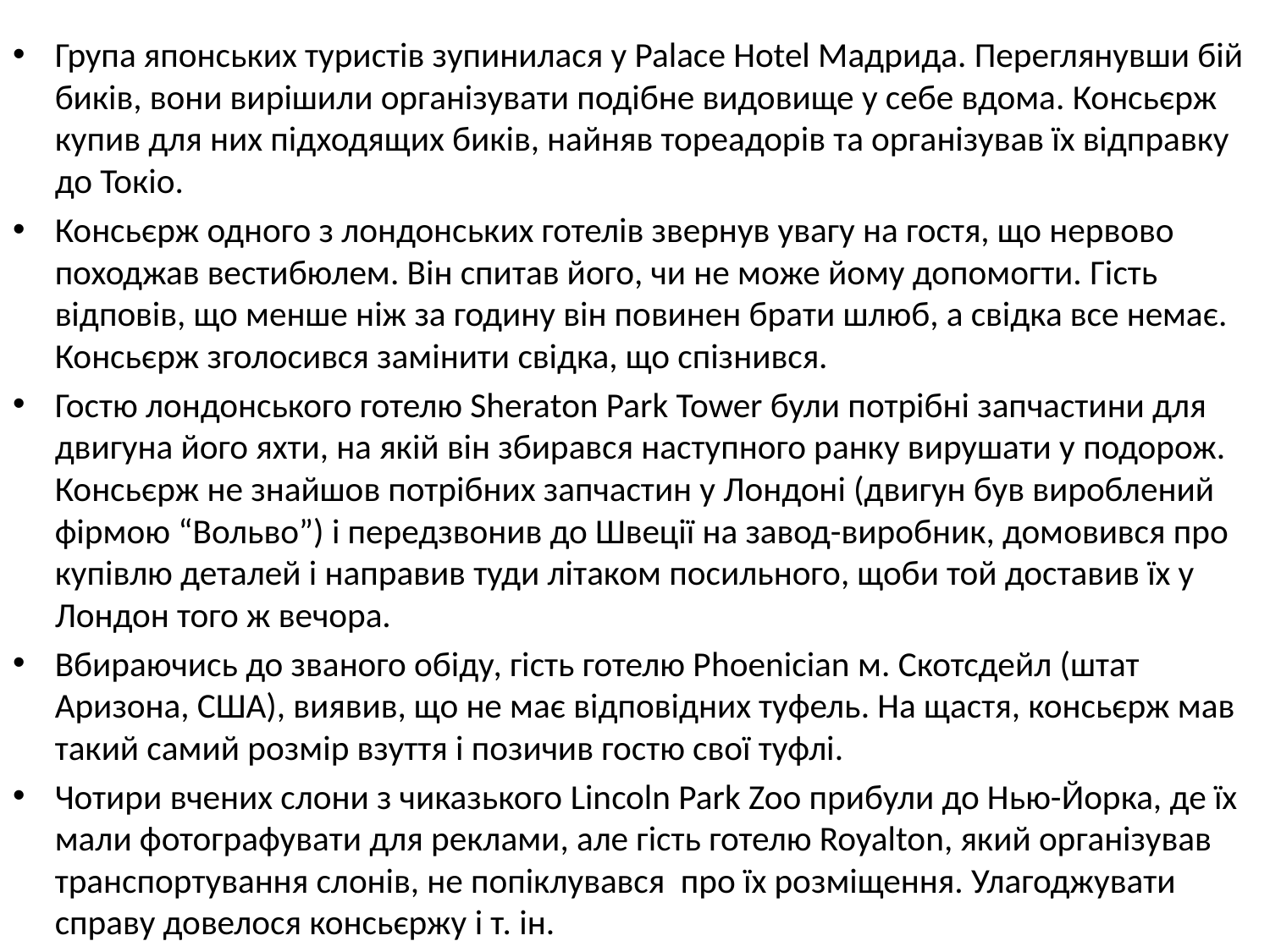

Група японських туристів зупинилася у Palace Hotel Мадрида. Переглянувши бій биків, вони вирішили організувати подібне видовище у себе вдома. Консьєрж купив для них підходящих биків, найняв тореадорів та організував їх відправку до Токіо.
Консьєрж одного з лондонських готелів звернув увагу на гостя, що нервово походжав вестибюлем. Він спитав його, чи не може йому допомогти. Гість відповів, що менше ніж за годину він повинен брати шлюб, а свідка все немає. Консьєрж зголосився замінити свідка, що спізнився.
Гостю лондонського готелю Sheraton Park Tower були потрібні запчастини для двигуна його яхти, на якій він збирався наступного ранку вирушати у подорож.  Консьєрж не знайшов потрібних запчастин у Лондоні (двигун був вироблений фірмою “Вольво”) і передзвонив до Швеції на завод-виробник, домовився про купівлю деталей і направив туди літаком посильного, щоби той доставив їх у Лондон того ж вечора.
Вбираючись до званого обіду, гість готелю Phoenician м. Скотсдейл (штат Аризона, США), виявив, що не має відповідних туфель. На щастя, консьєрж мав такий самий розмір взуття і позичив гостю свої туфлі.
Чотири вчених слони з чиказького Lincoln Park Zoo прибули до Нью-Йорка, де їх мали фотографувати для реклами, але гість готелю Royalton, який організував транспортування слонів, не попіклувався  про їх розміщення. Улагоджувати справу довелося консьєржу і т. ін.